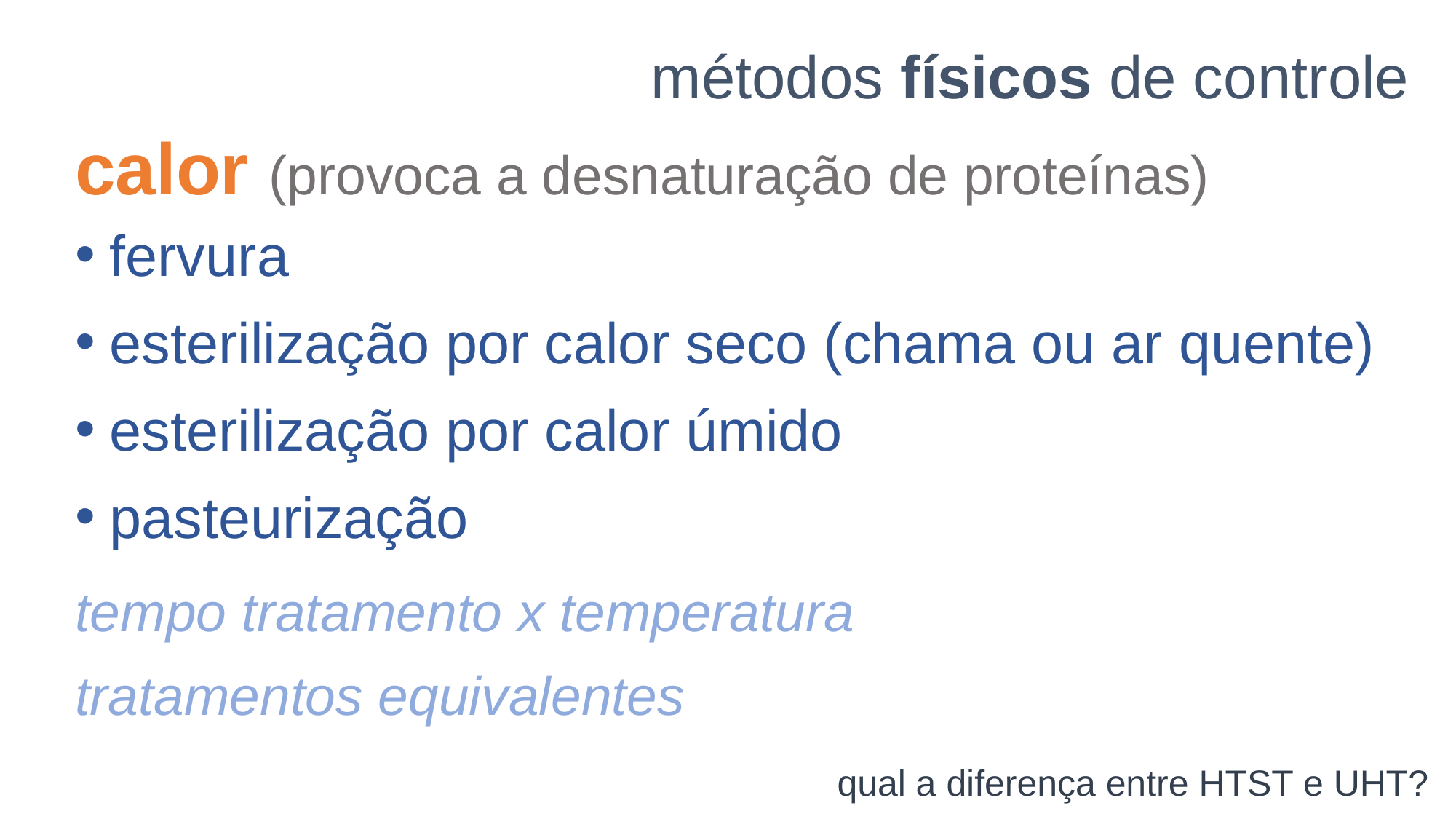

métodos físicos de controle
calor (provoca a desnaturação de proteínas)
fervura
esterilização por calor seco (chama ou ar quente)
esterilização por calor úmido
pasteurização
tempo tratamento x temperatura
tratamentos equivalentes
qual a diferença entre HTST e UHT?